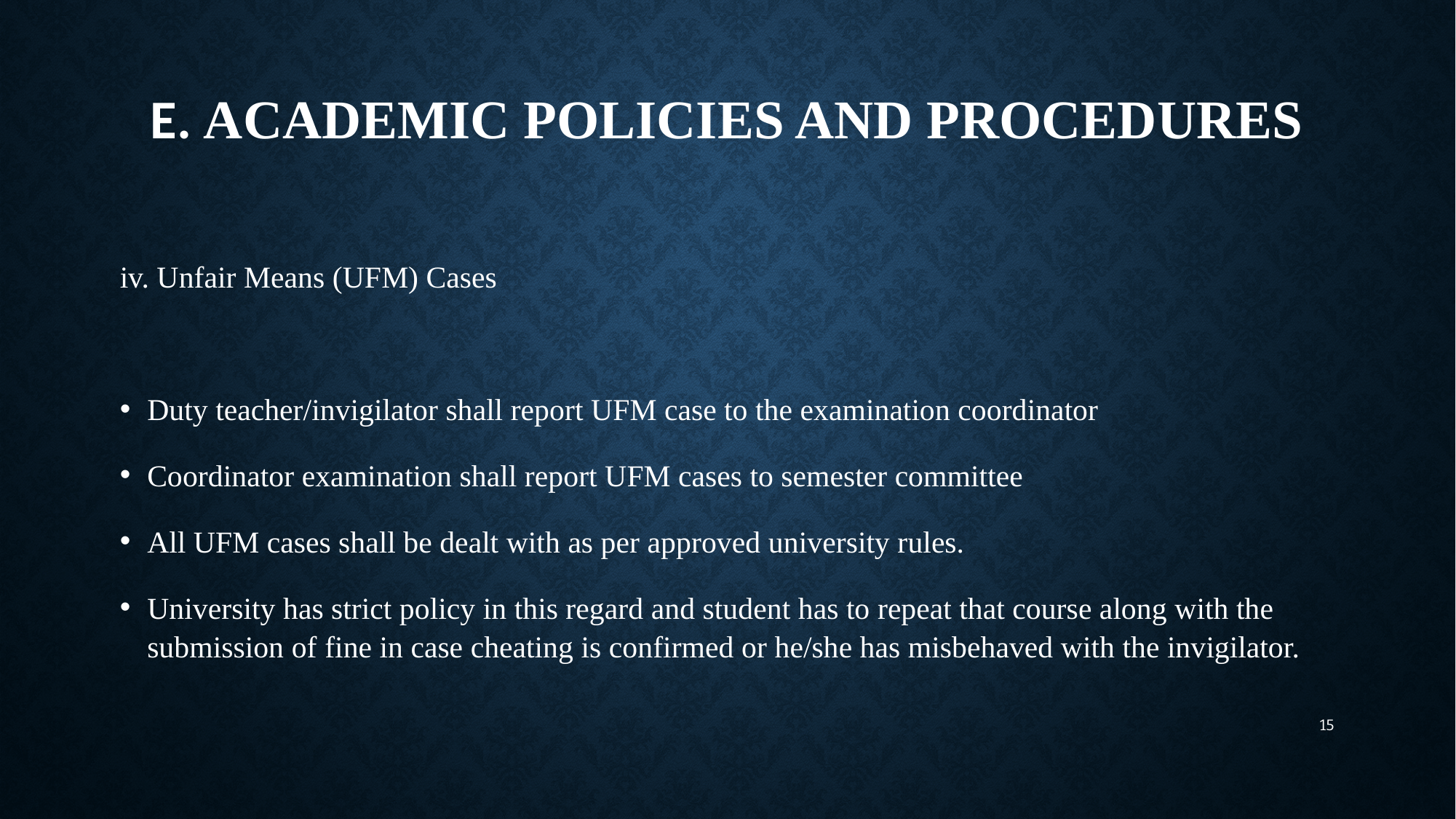

# E. Academic Policies and Procedures

iv. Unfair Means (UFM) Cases

Duty teacher/invigilator shall report UFM case to the examination coordinator
Coordinator examination shall report UFM cases to semester committee
All UFM cases shall be dealt with as per approved university rules.
University has strict policy in this regard and student has to repeat that course along with the submission of fine in case cheating is confirmed or he/she has misbehaved with the invigilator.

15